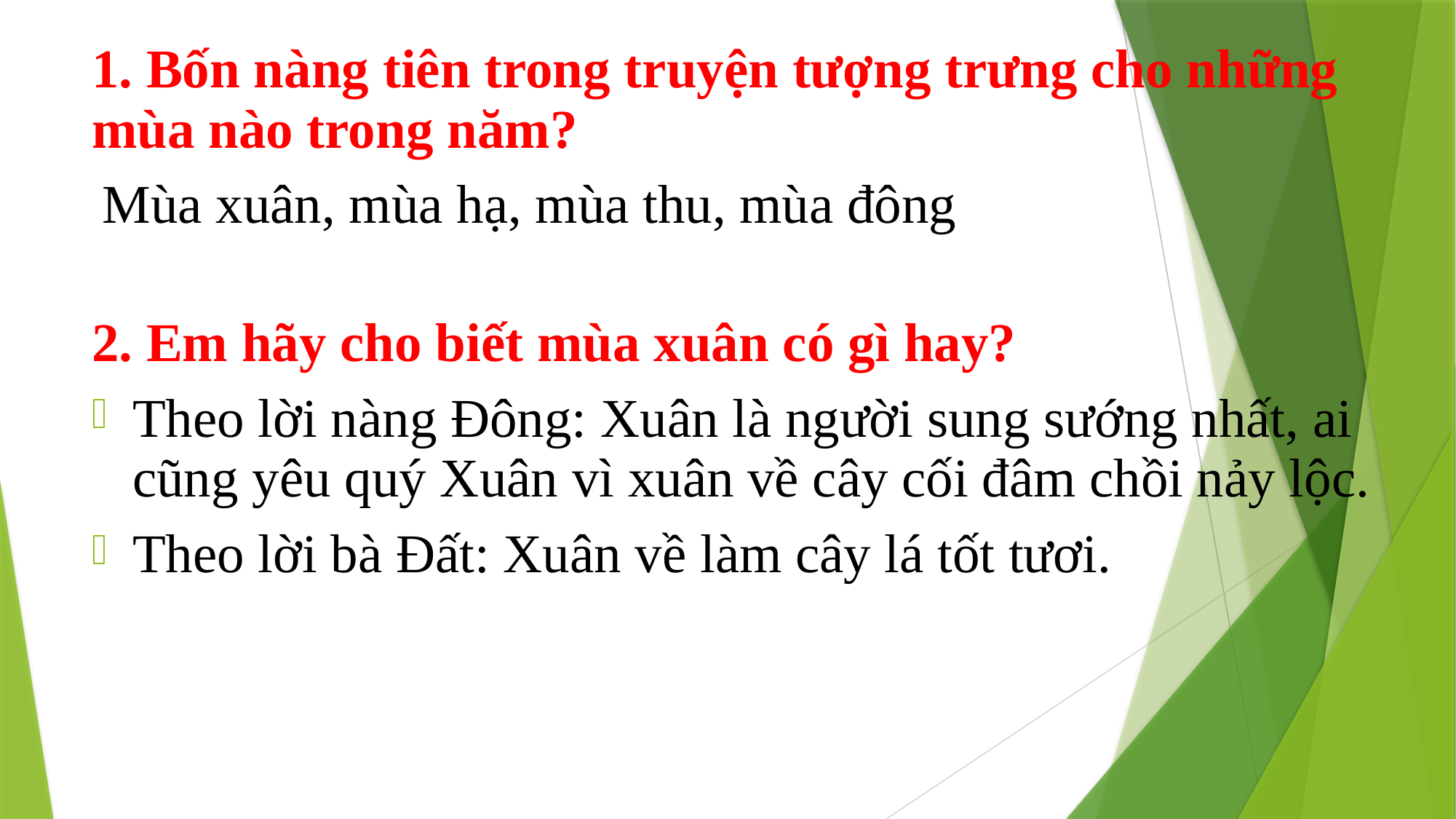

1. Bốn nàng tiên trong truyện tượng trưng cho những mùa nào trong năm?
 Mùa xuân, mùa hạ, mùa thu, mùa đông

2. Em hãy cho biết mùa xuân có gì hay?
Theo lời nàng Đông: Xuân là người sung sướng nhất, ai cũng yêu quý Xuân vì xuân về cây cối đâm chồi nảy lộc.
Theo lời bà Đất: Xuân về làm cây lá tốt tươi.
#